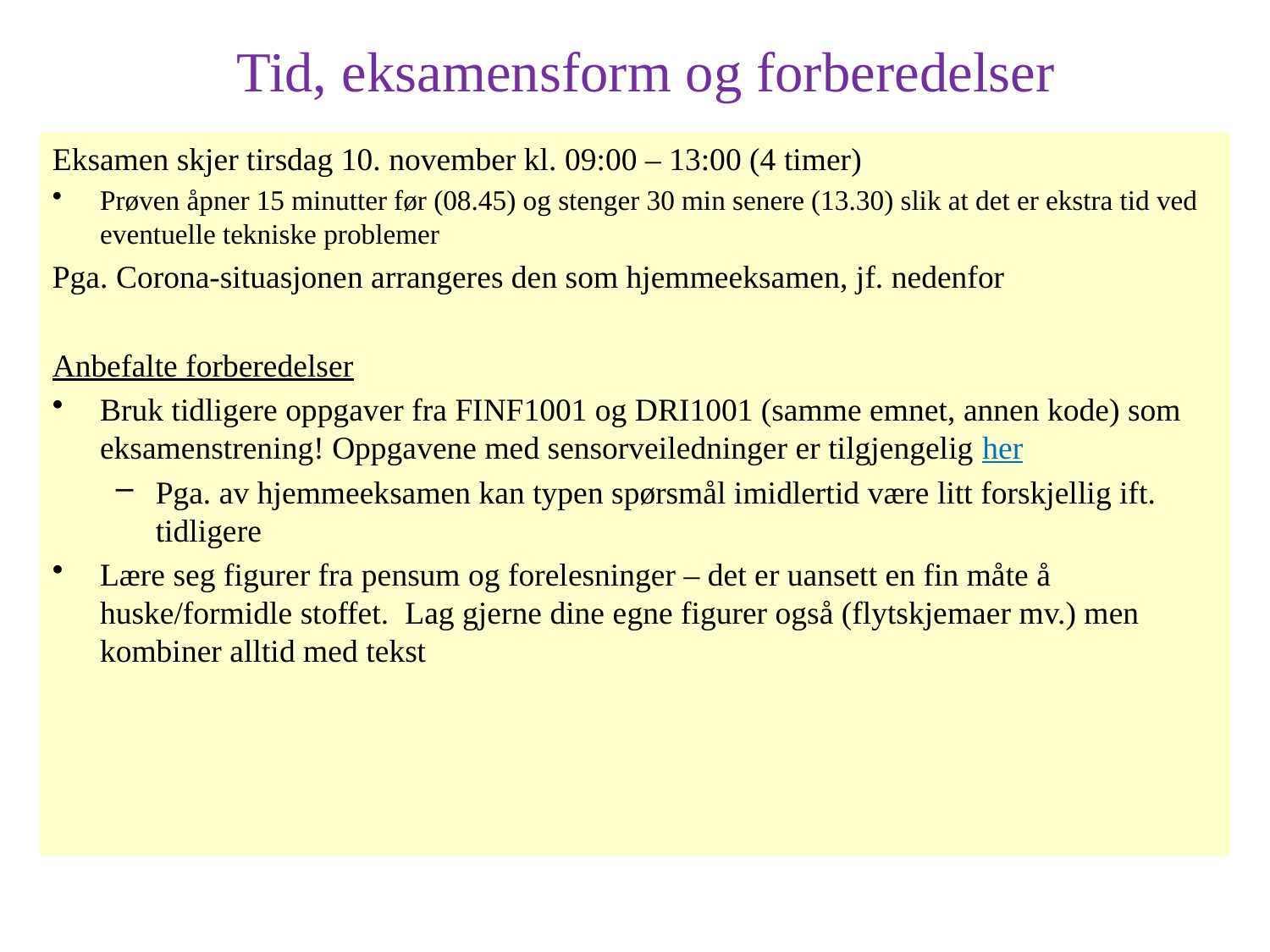

# Tid, eksamensform og forberedelser
Eksamen skjer tirsdag 10. november kl. 09:00 – 13:00 (4 timer)
Prøven åpner 15 minutter før (08.45) og stenger 30 min senere (13.30) slik at det er ekstra tid ved eventuelle tekniske problemer
Pga. Corona-situasjonen arrangeres den som hjemmeeksamen, jf. nedenfor

Anbefalte forberedelser
Bruk tidligere oppgaver fra FINF1001 og DRI1001 (samme emnet, annen kode) som eksamenstrening! Oppgavene med sensorveiledninger er tilgjengelig her
Pga. av hjemmeeksamen kan typen spørsmål imidlertid være litt forskjellig ift. tidligere
Lære seg figurer fra pensum og forelesninger – det er uansett en fin måte å huske/formidle stoffet.  Lag gjerne dine egne figurer også (flytskjemaer mv.) men kombiner alltid med tekst